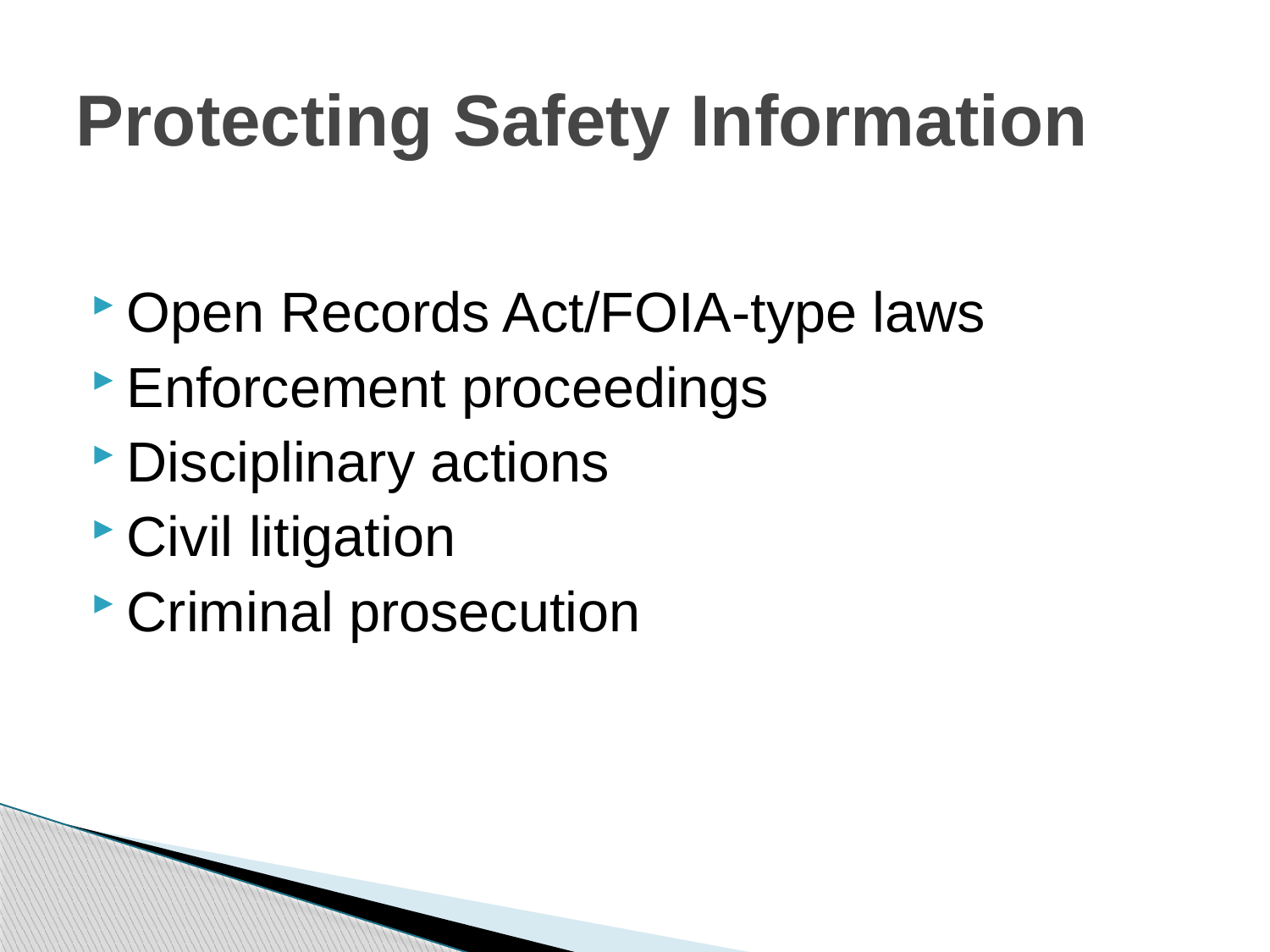

# Protecting Safety Information

Open Records Act/FOIA-type laws
Enforcement proceedings
Disciplinary actions
Civil litigation
Criminal prosecution